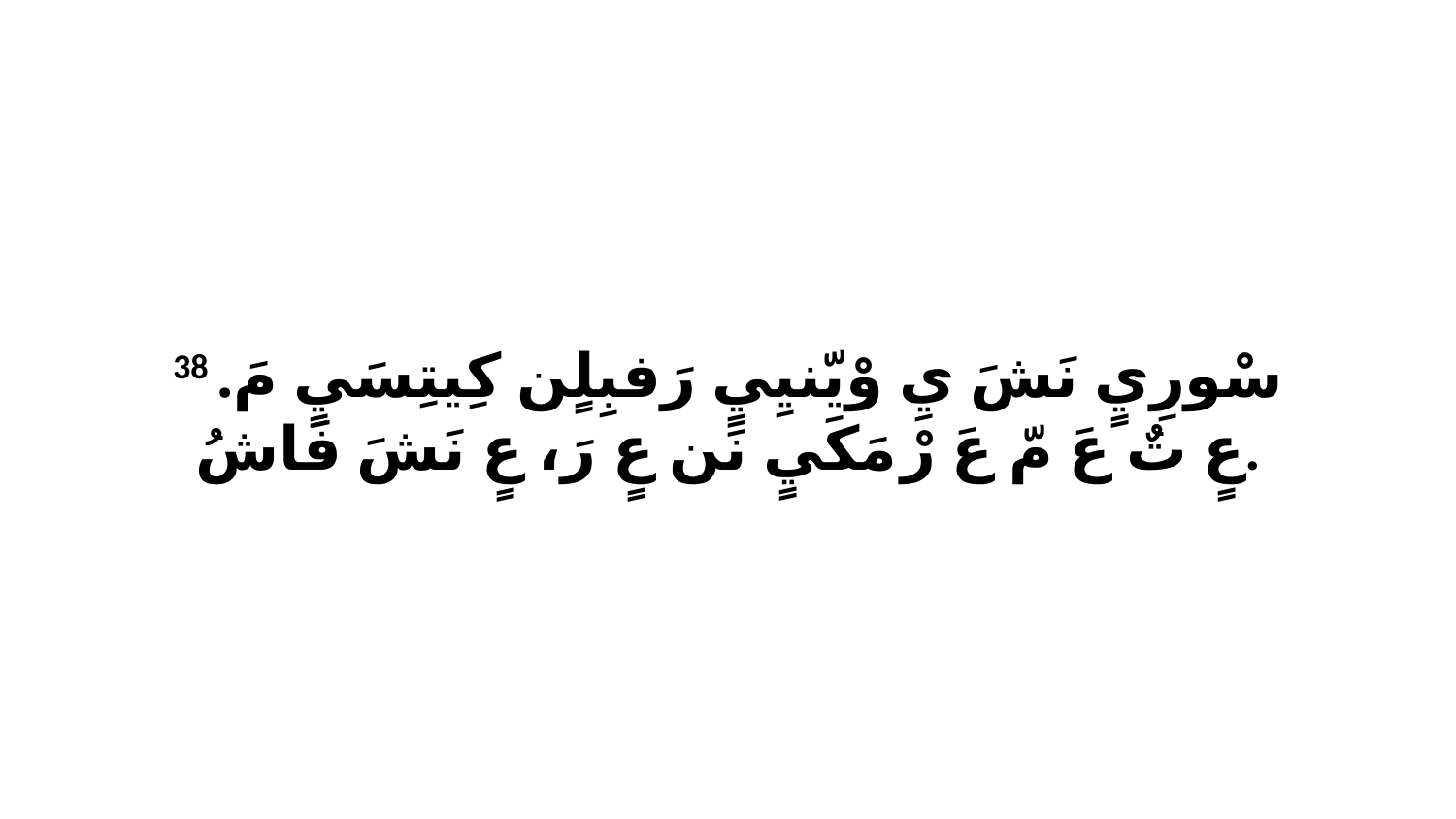

38 سْورِيٍ نَشَ يِ وْيّنيِيٍ رَفبِلٍن كِيتِسَيٍ مَ. عٍ تٌ عَ مّ عَ رْ مَكَيٍ نَن عٍ رَ، عٍ نَشَ فَاشُ.